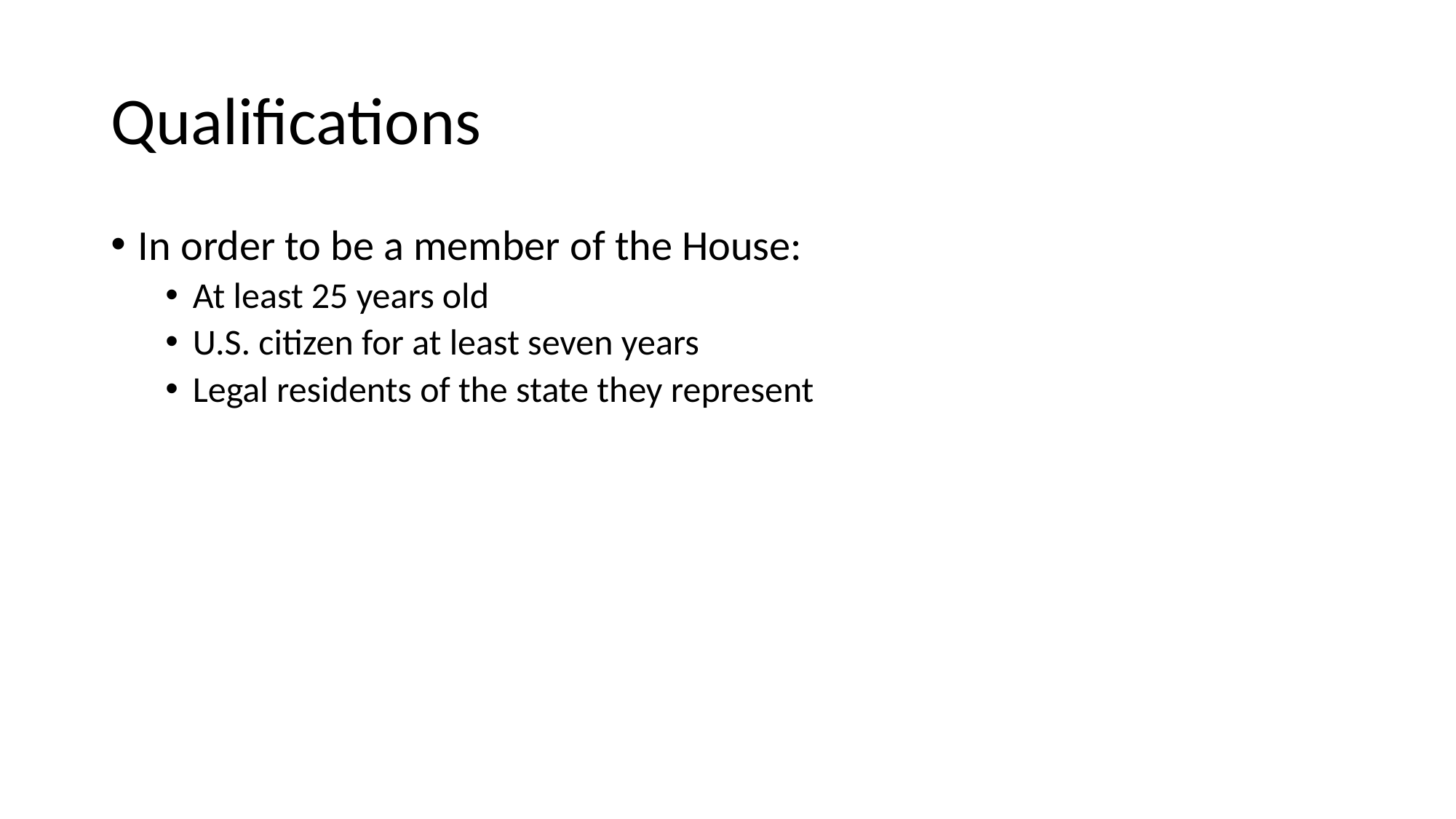

# Qualifications
In order to be a member of the House:
At least 25 years old
U.S. citizen for at least seven years
Legal residents of the state they represent